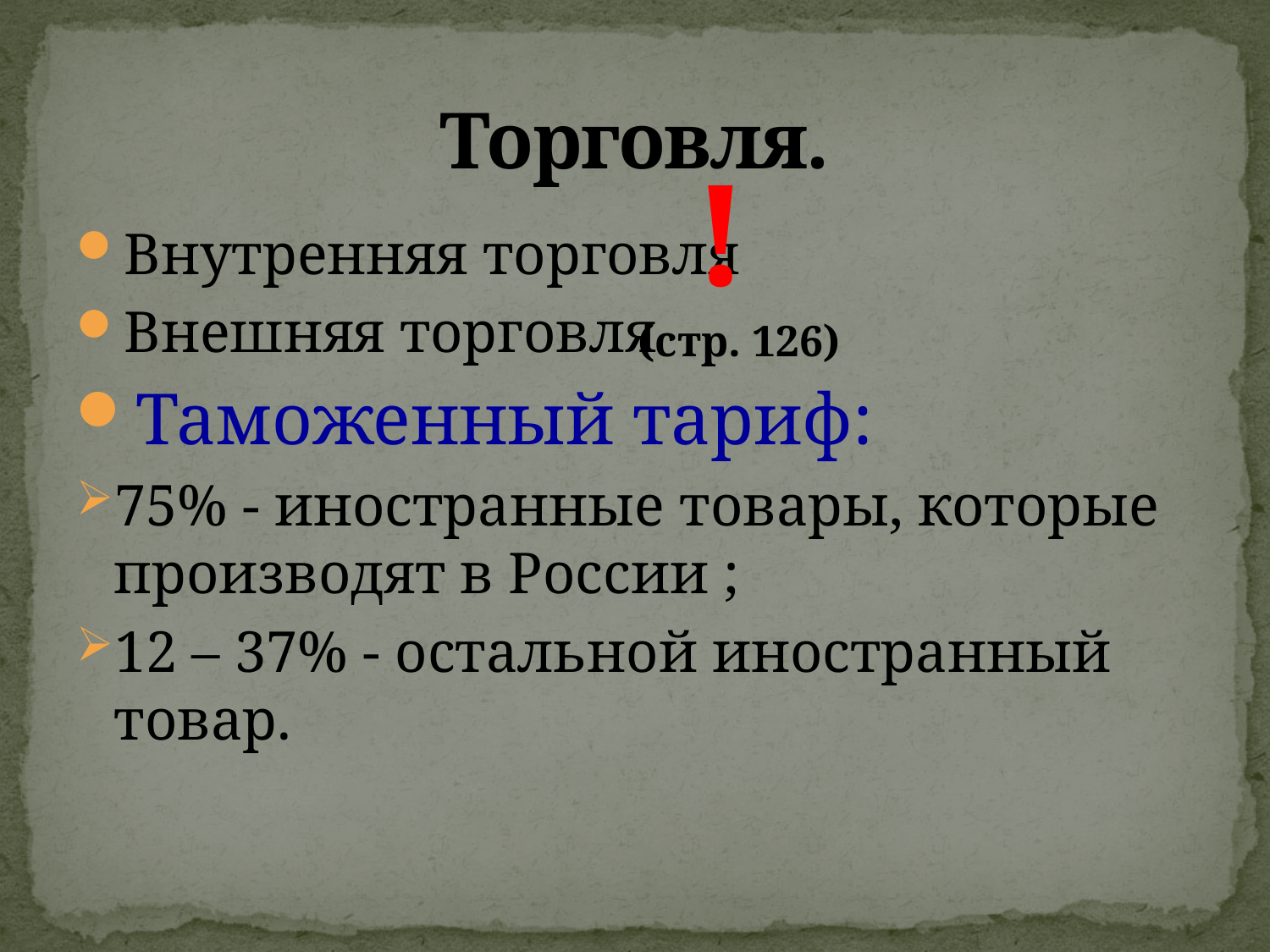

# Торговля.
!
(стр. 126)

Внутренняя торговля
Внешняя торговля
Таможенный тариф:
75% - иностранные товары, которые  производят в России ;
12 – 37% - остальной иностранный  товар.